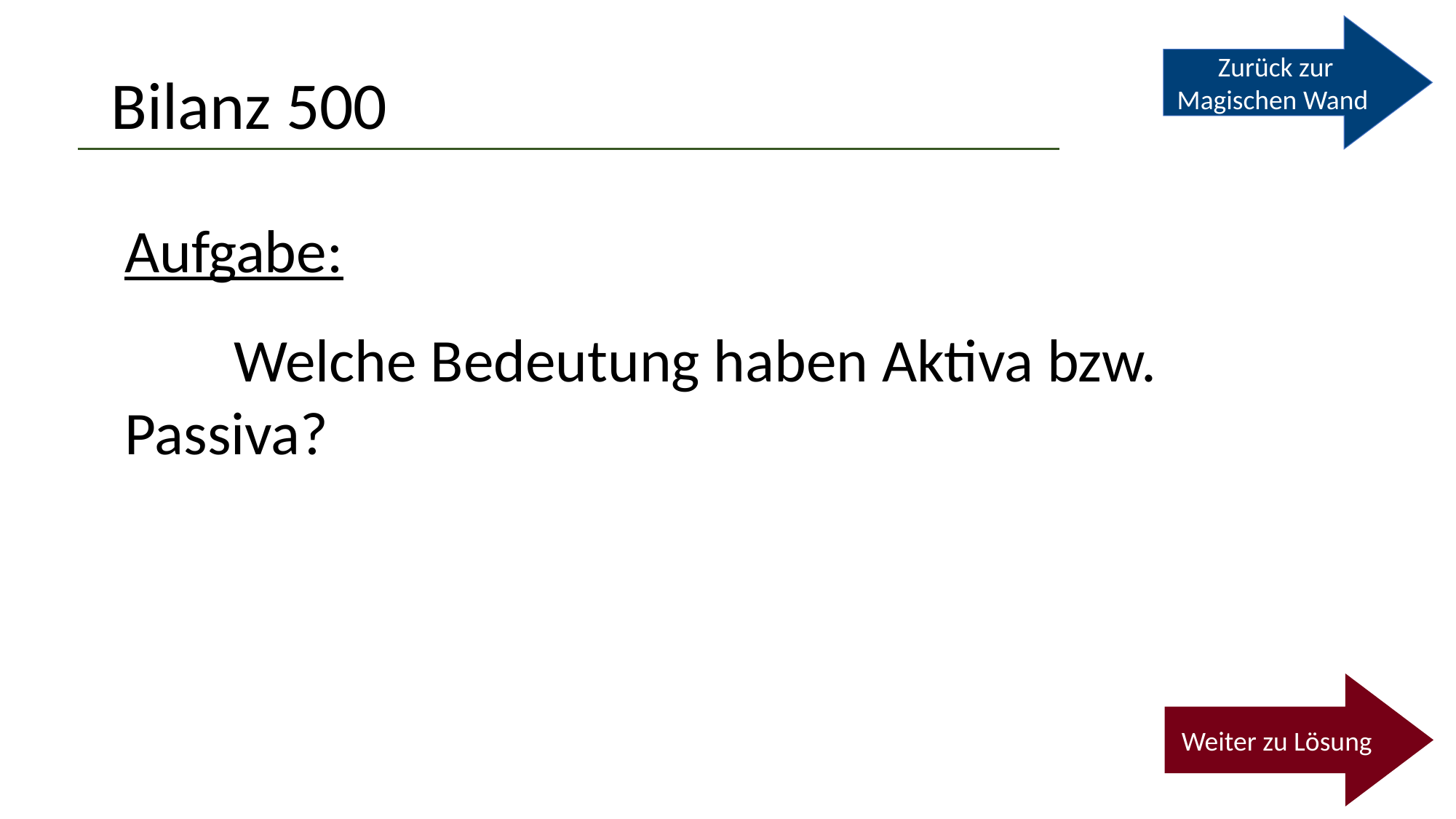

Zurück zur Magischen Wand
# Bilanz 500
Aufgabe:

	Welche Bedeutung haben Aktiva bzw. 	Passiva?
Weiter zu Lösung